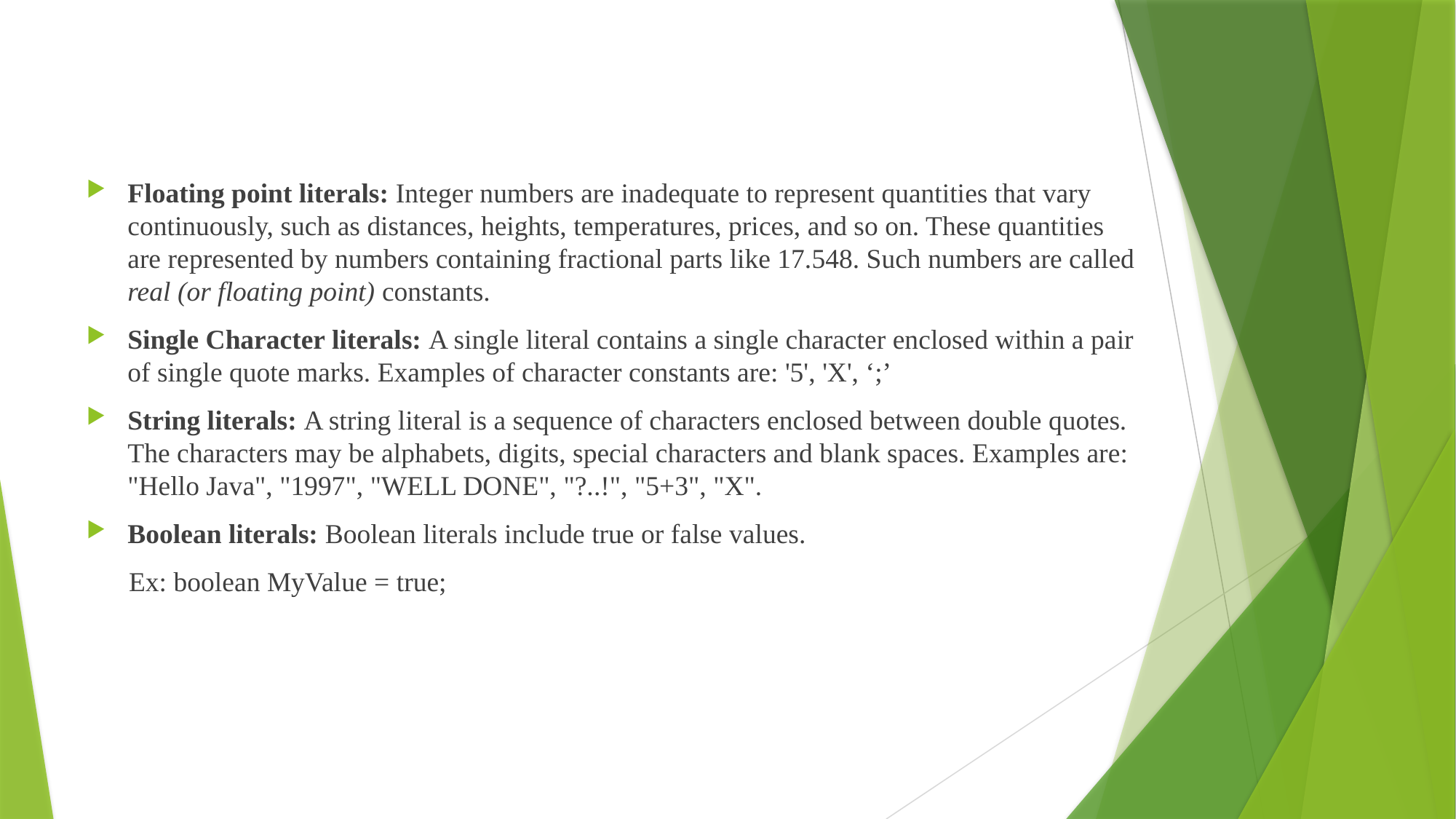

Floating point literals: Integer numbers are inadequate to represent quantities that vary continuously, such as distances, heights, temperatures, prices, and so on. These quantities are represented by numbers containing fractional parts like 17.548. Such numbers are called real (or floating point) constants.
Single Character literals: A single literal contains a single character enclosed within a pair of single quote marks. Examples of character constants are: '5', 'X', ‘;’
String literals: A string literal is a sequence of characters enclosed between double quotes. The characters may be alphabets, digits, special characters and blank spaces. Examples are: "Hello Java", "1997", "WELL DONE", "?..!", "5+3", "X".
Boolean literals: Boolean literals include true or false values.
      Ex: boolean MyValue = true;